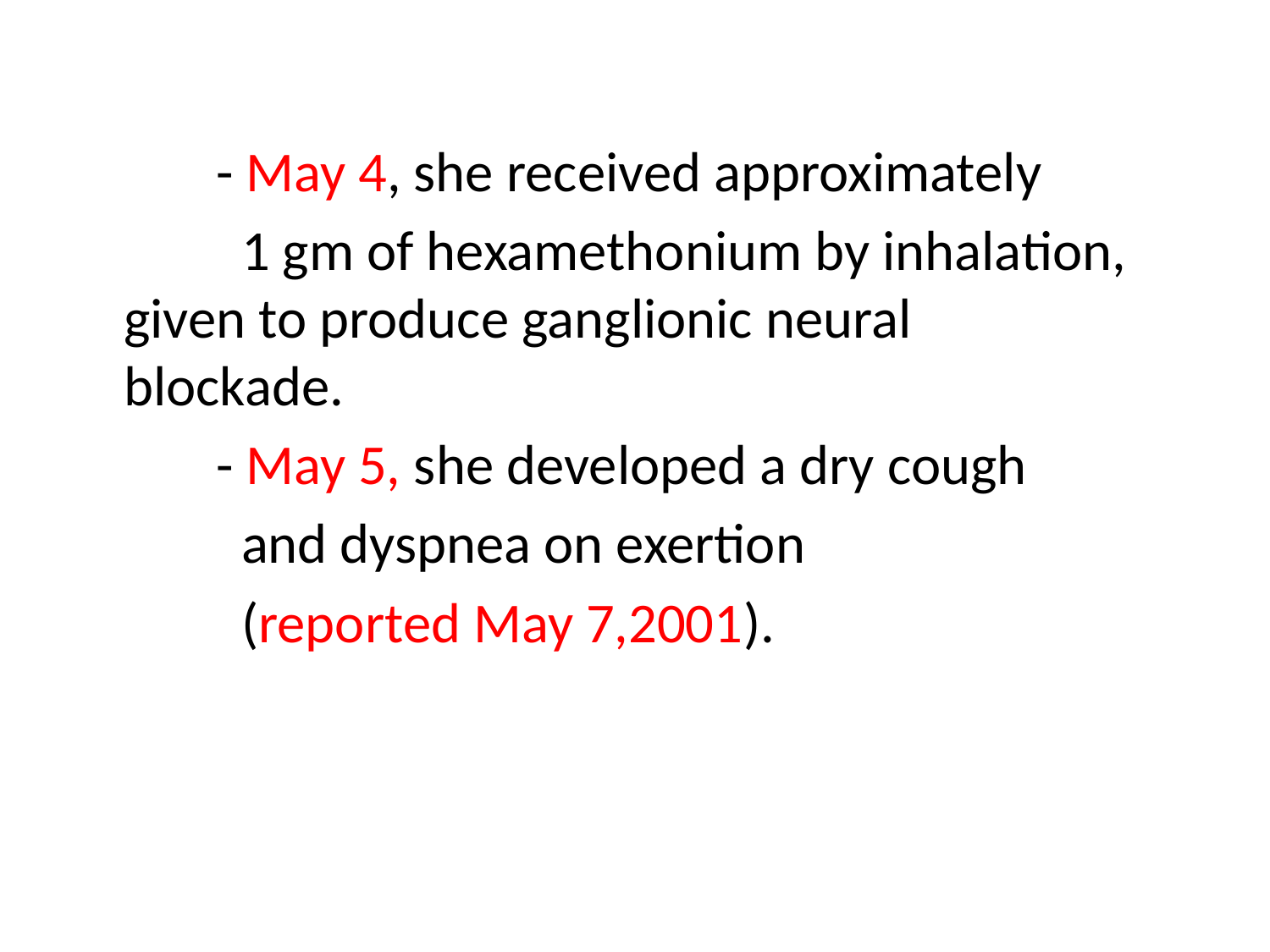

- May 4, she received approximately
             1 gm of hexamethonium by inhalation,	    given to produce ganglionic neural        	    blockade.
           - May 5, she developed a dry cough
             and dyspnea on exertion
             (reported May 7,2001).